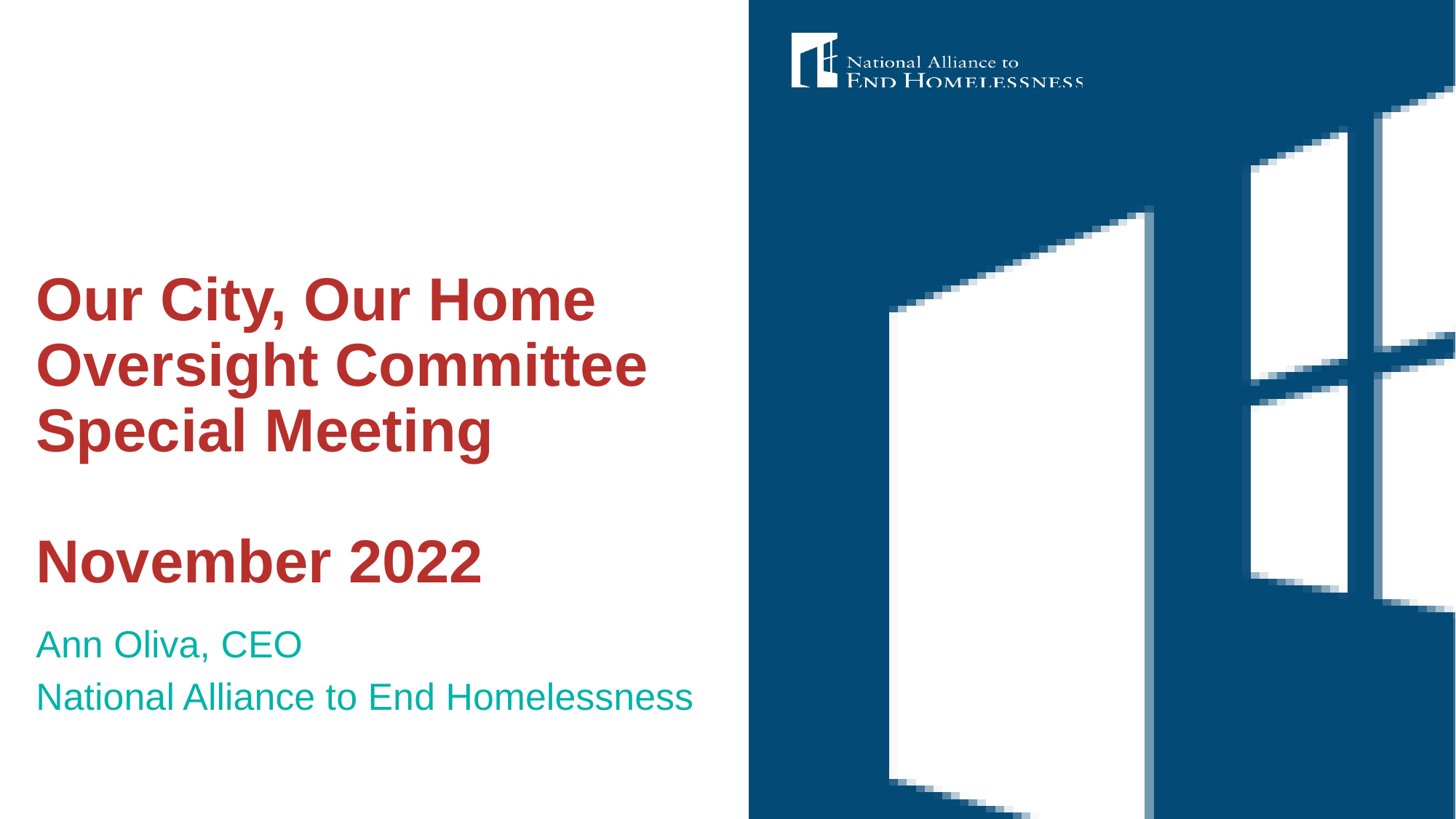

# Our City, Our Home Oversight Committee Special Meeting November 2022
Ann Oliva, CEO
National Alliance to End Homelessness